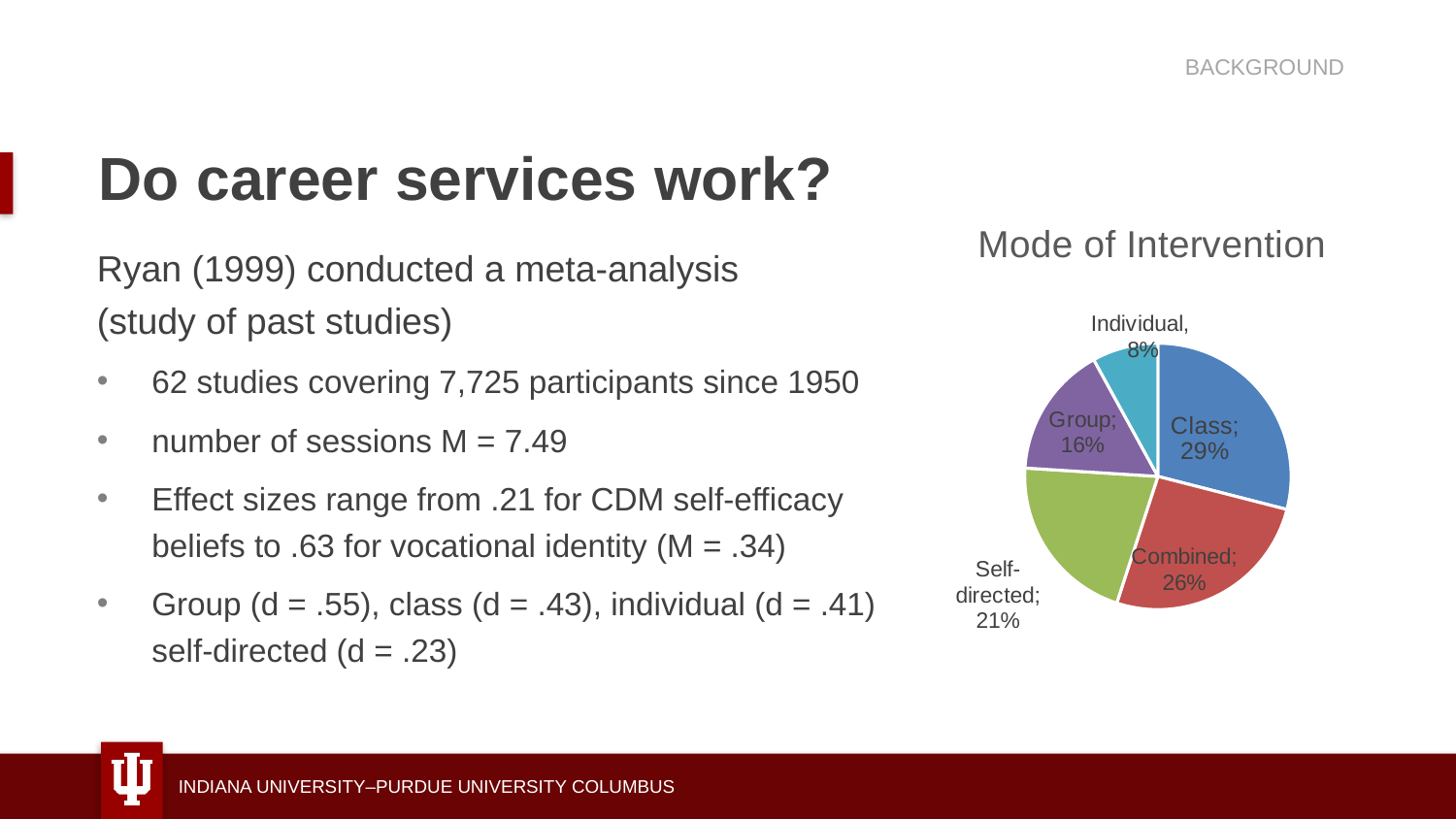

BACKGROUND
# Do career services work?

### Chart:

| Category | Mode of Intervention |
|---|---|
| Class | 0.29 |
| Combined | 0.26 |
| Self-directed | 0.21 |
| Group | 0.16 |
| Individual | 0.08 |
Ryan (1999) conducted a meta-analysis
(study of past studies)
62 studies covering 7,725 participants since 1950
number of sessions M = 7.49
Effect sizes range from .21 for CDM self-efficacy beliefs to .63 for vocational identity (M = .34)
Group (d = .55), class (d = .43), individual (d = .41) self-directed (d = .23)